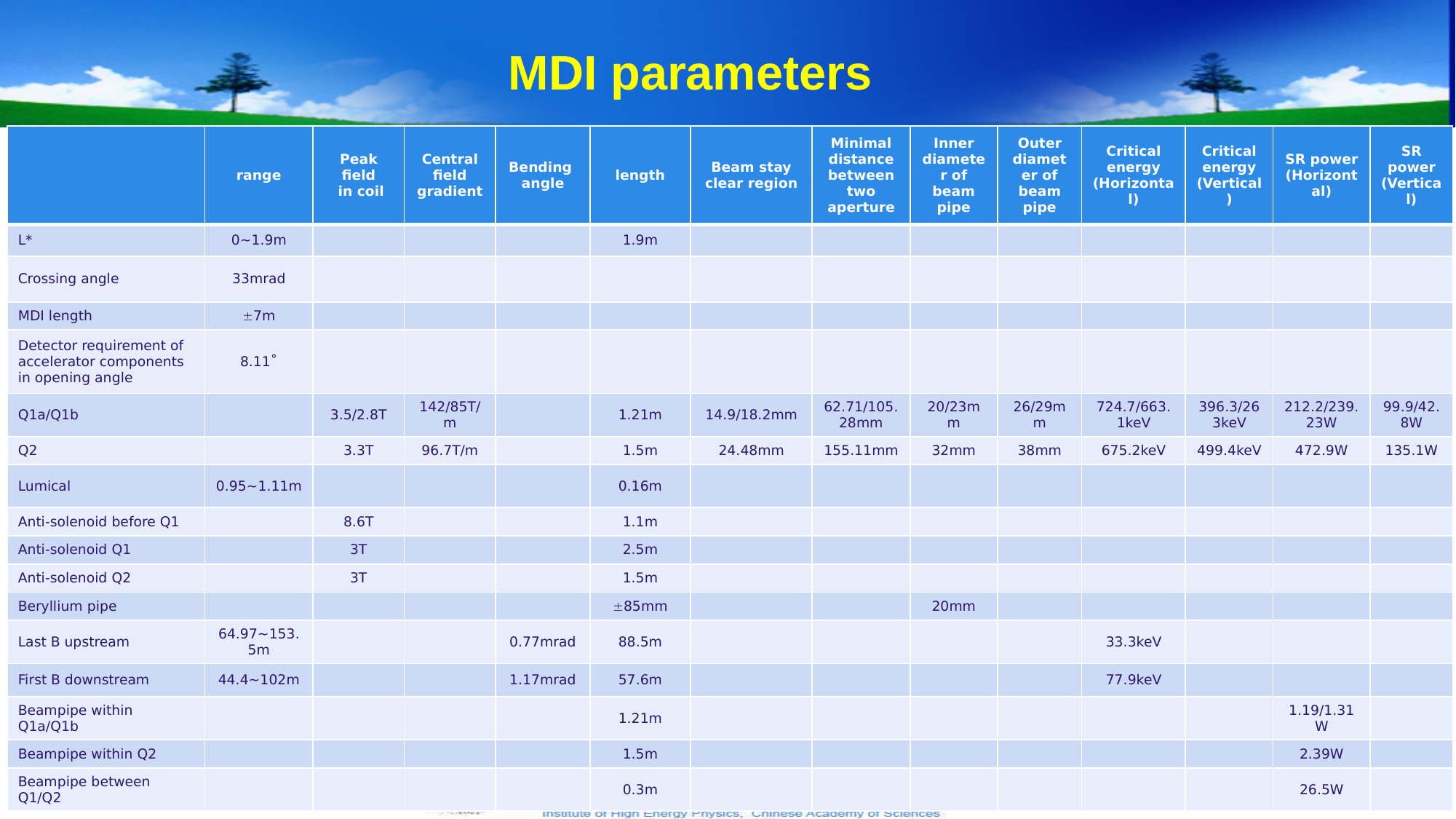

# MDI parameters
|  | range | Peak field in coil | Central field gradient | Bending angle | length | Beam stay clear region | Minimal distance between two aperture | Inner diameter of beam pipe | Outer diameter of beam pipe | Critical energy (Horizontal) | Critical energy (Vertical) | SR power (Horizontal) | SR power (Vertical) |
| --- | --- | --- | --- | --- | --- | --- | --- | --- | --- | --- | --- | --- | --- |
| L\* | 0~1.9m |  |  |  | 1.9m |  |  |  |  |  |  |  |  |
| Crossing angle | 33mrad |  |  |  |  |  |  |  |  |  |  |  |  |
| MDI length | ±7m |  |  |  |  |  |  |  |  |  |  |  |  |
| Detector requirement of accelerator components in opening angle | 8.11˚ |  |  |  |  |  |  |  |  |  |  |  |  |
| Q1a/Q1b |  | 3.5/2.8T | 142/85T/m |  | 1.21m | 14.9/18.2mm | 62.71/105.28mm | 20/23mm | 26/29mm | 724.7/663.1keV | 396.3/263keV | 212.2/239.23W | 99.9/42.8W |
| Q2 |  | 3.3T | 96.7T/m |  | 1.5m | 24.48mm | 155.11mm | 32mm | 38mm | 675.2keV | 499.4keV | 472.9W | 135.1W |
| Lumical | 0.95~1.11m |  |  |  | 0.16m |  |  |  |  |  |  |  |  |
| Anti-solenoid before Q1 |  | 8.6T |  |  | 1.1m |  |  |  |  |  |  |  |  |
| Anti-solenoid Q1 |  | 3T |  |  | 2.5m |  |  |  |  |  |  |  |  |
| Anti-solenoid Q2 |  | 3T |  |  | 1.5m |  |  |  |  |  |  |  |  |
| Beryllium pipe |  |  |  |  | ±85mm |  |  | 20mm |  |  |  |  |  |
| Last B upstream | 64.97~153.5m |  |  | 0.77mrad | 88.5m |  |  |  |  | 33.3keV |  |  |  |
| First B downstream | 44.4~102m |  |  | 1.17mrad | 57.6m |  |  |  |  | 77.9keV |  |  |  |
| Beampipe within Q1a/Q1b |  |  |  |  | 1.21m |  |  |  |  |  |  | 1.19/1.31W |  |
| Beampipe within Q2 |  |  |  |  | 1.5m |  |  |  |  |  |  | 2.39W |  |
| Beampipe between Q1/Q2 |  |  |  |  | 0.3m |  |  |  |  |  |  | 26.5W |  |